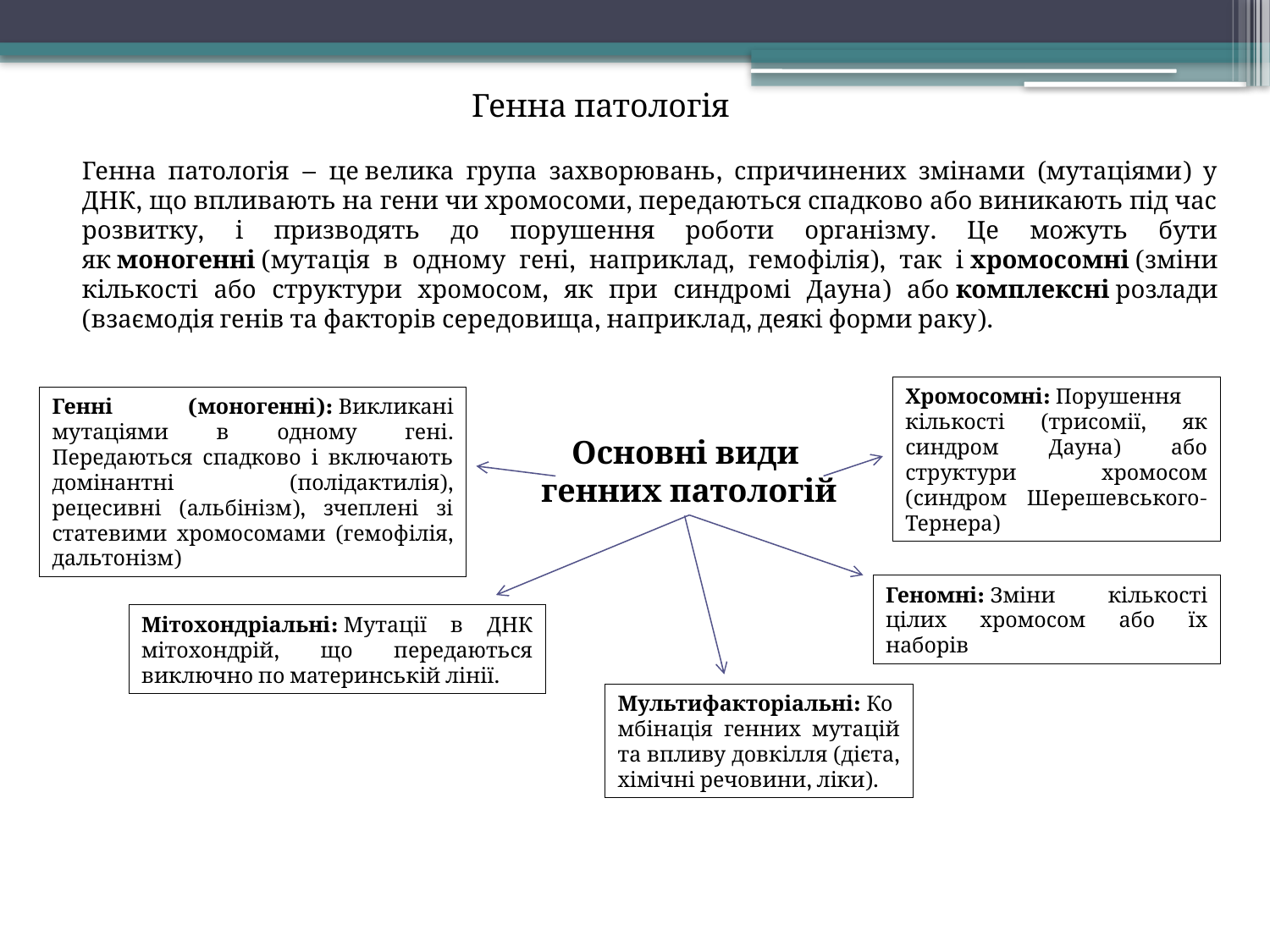

Генна патологія
Генна патологія – це велика група захворювань, спричинених змінами (мутаціями) у ДНК, що впливають на гени чи хромосоми, передаються спадково або виникають під час розвитку, і призводять до порушення роботи організму. Це можуть бути як моногенні (мутація в одному гені, наприклад, гемофілія), так і хромосомні (зміни кількості або структури хромосом, як при синдромі Дауна) або комплексні розлади (взаємодія генів та факторів середовища, наприклад, деякі форми раку).
Хромосомні: Порушення кількості (трисомії, як синдром Дауна) або структури хромосом (синдром Шерешевського-Тернера)
Генні (моногенні): Викликані мутаціями в одному гені. Передаються спадково і включають домінантні (полідактилія), рецесивні (альбінізм), зчеплені зі статевими хромосомами (гемофілія, дальтонізм)
Основні види
генних патологій
Геномні: Зміни кількості цілих хромосом або їх наборів
Мітохондріальні: Мутації в ДНК мітохондрій, що передаються виключно по материнській лінії.
Мультифакторіальні: Комбінація генних мутацій та впливу довкілля (дієта, хімічні речовини, ліки).